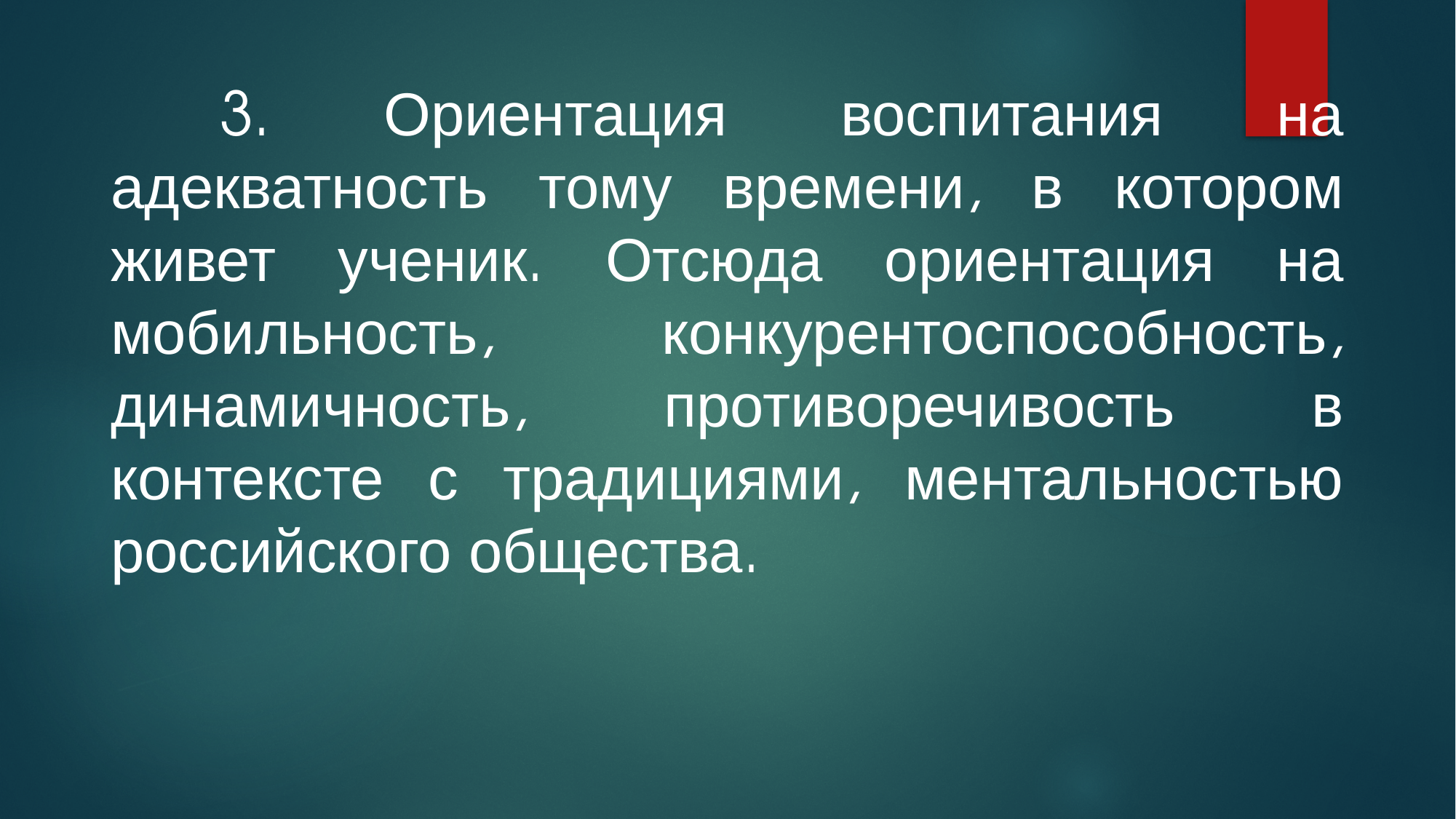

3. Ориентация воспитания на адекватность тому времени, в котором живет ученик. Отсюда ориентация на мобильность, конкурентоспособность, динамичность, противоречивость в контексте с традициями, ментальностью российского общества.